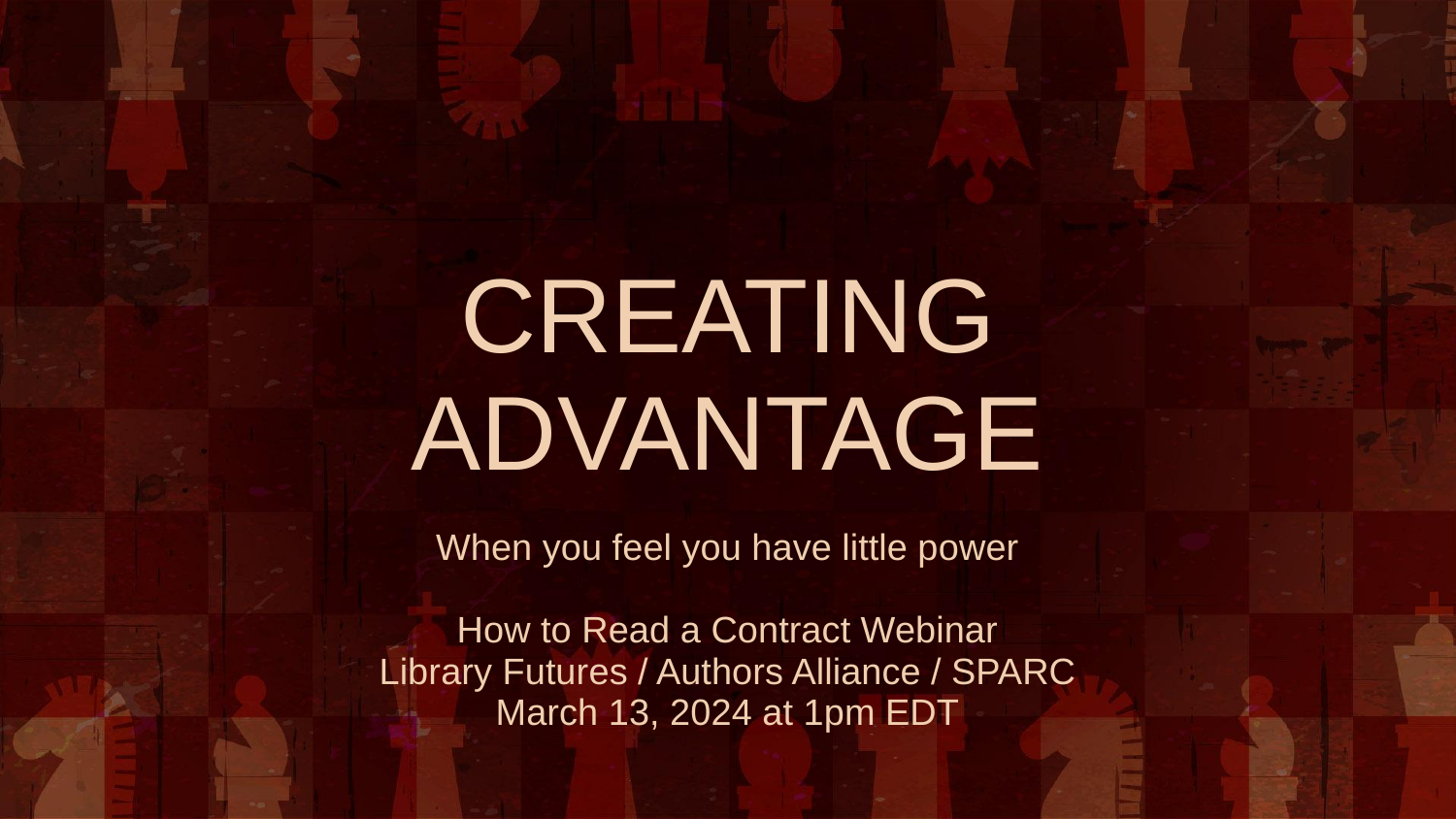

# CREATING ADVANTAGE
When you feel you have little power

How to Read a Contract Webinar
Library Futures / Authors Alliance / SPARC
March 13, 2024 at 1pm EDT